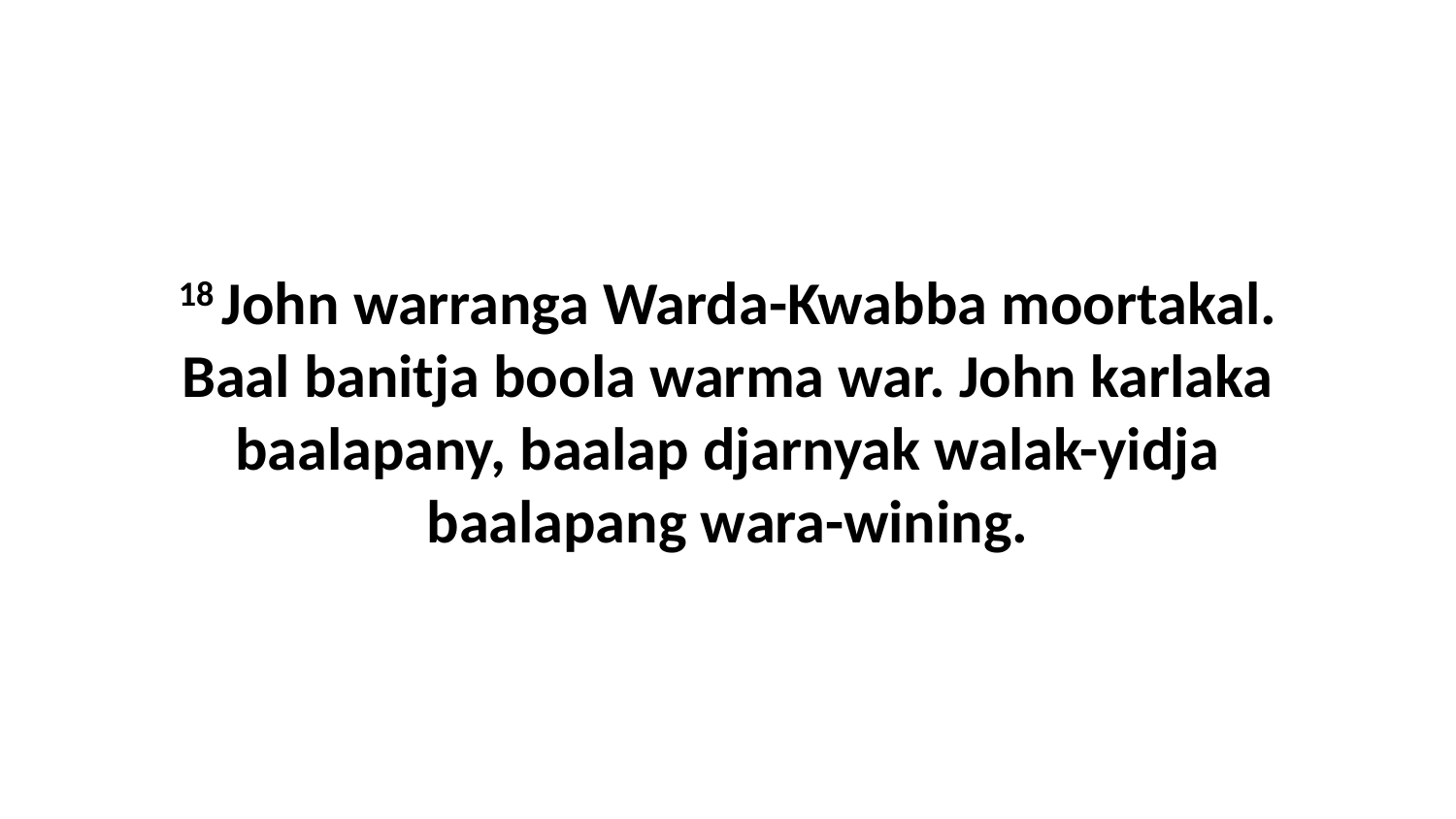

18 John warranga Warda-Kwabba moortakal. Baal banitja boola warma war. John karlaka baalapany, baalap djarnyak walak-yidja baalapang wara-wining.